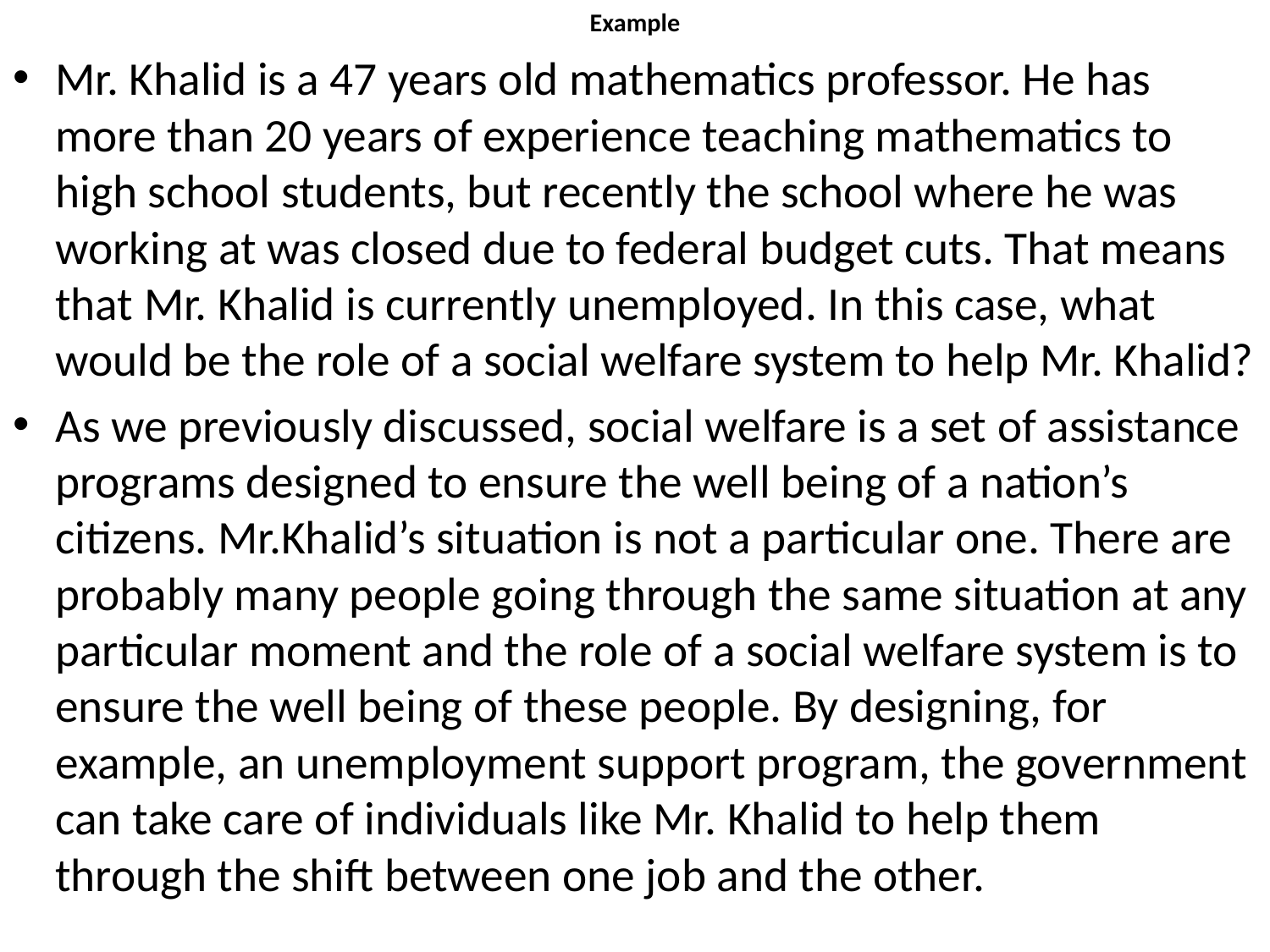

# Example
Mr. Khalid is a 47 years old mathematics professor. He has more than 20 years of experience teaching mathematics to high school students, but recently the school where he was working at was closed due to federal budget cuts. That means that Mr. Khalid is currently unemployed. In this case, what would be the role of a social welfare system to help Mr. Khalid?
As we previously discussed, social welfare is a set of assistance programs designed to ensure the well being of a nation’s citizens. Mr.Khalid’s situation is not a particular one. There are probably many people going through the same situation at any particular moment and the role of a social welfare system is to ensure the well being of these people. By designing, for example, an unemployment support program, the government can take care of individuals like Mr. Khalid to help them through the shift between one job and the other.